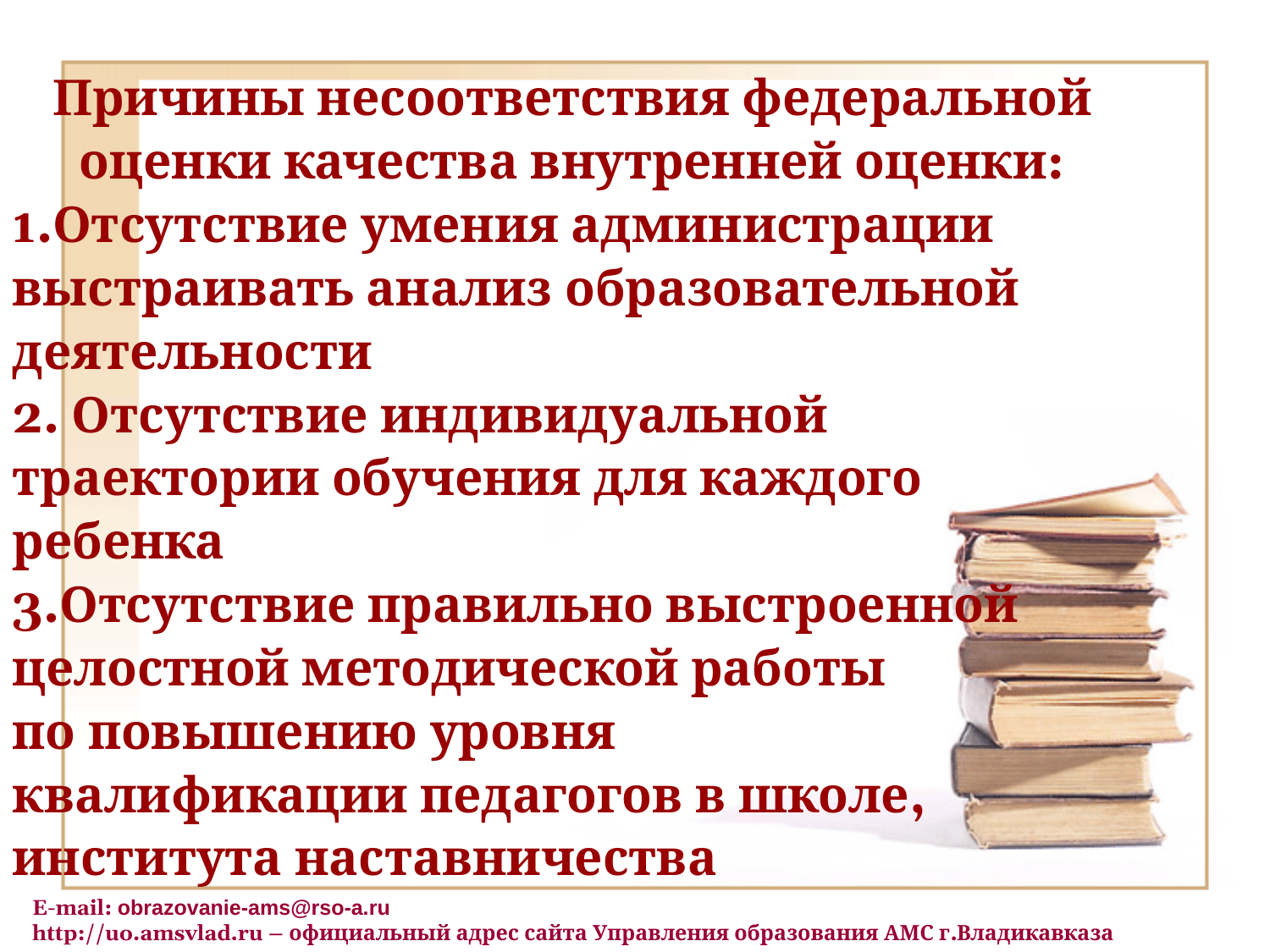

Причины несоответствия федеральной оценки качества внутренней оценки:
1.Отсутствие умения администрации выстраивать анализ образовательной деятельности
2. Отсутствие индивидуальной траектории обучения для каждого ребенка
3.Отсутствие правильно выстроенной целостной методической работы
по повышению уровня
квалификации педагогов в школе, института наставничества

E-mail: obrazovanie-ams@rso-a.ru
http://uo.amsvlad.ru – официальный адрес сайта Управления образования АМС г.Владикавказа